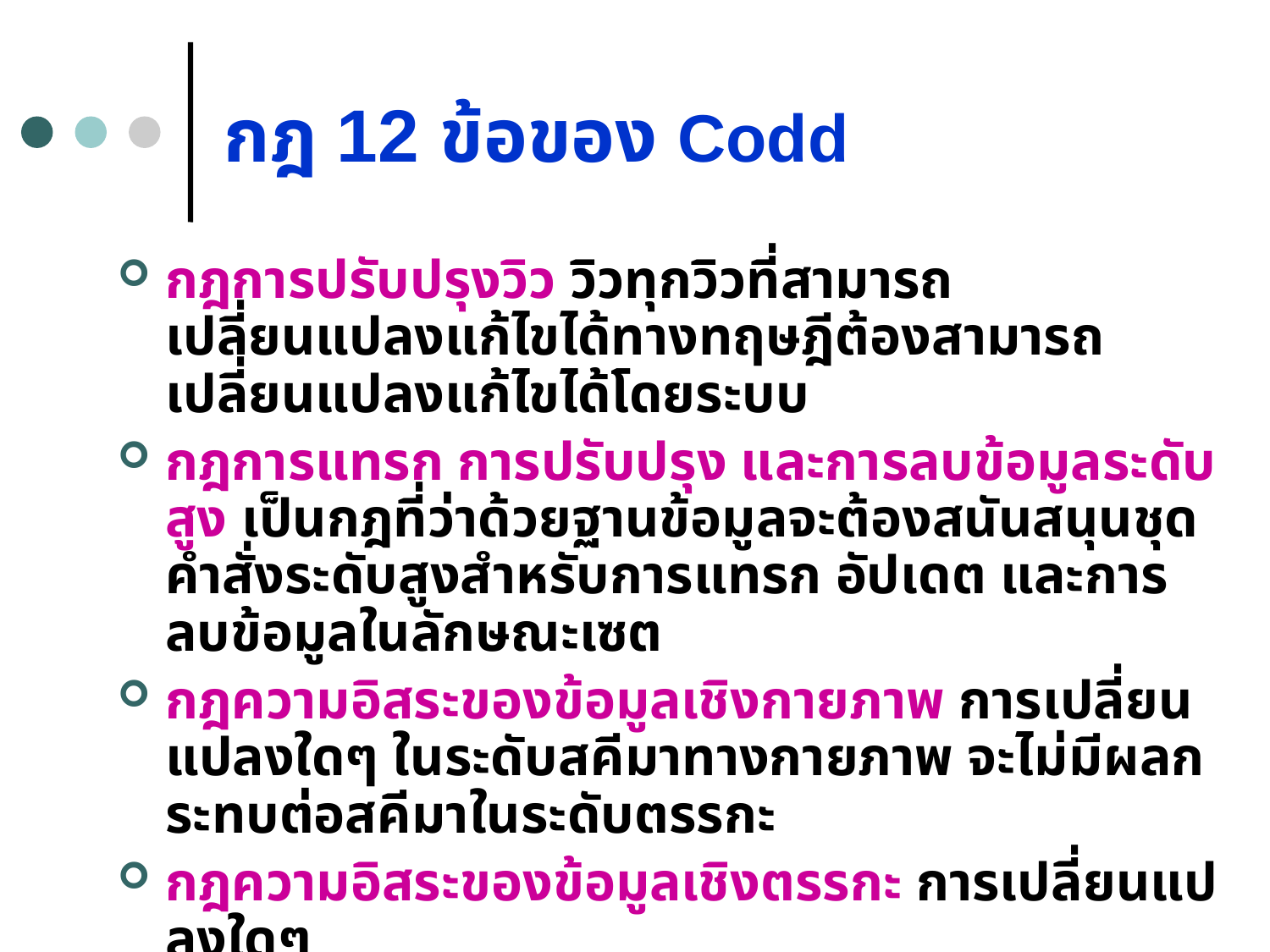

# กฎ 12 ข้อของ Codd
กฎการปรับปรุงวิว วิวทุกวิวที่สามารถเปลี่ยนแปลงแก้ไขได้ทางทฤษฎีต้องสามารถเปลี่ยนแปลงแก้ไขได้โดยระบบ
กฎการแทรก การปรับปรุง และการลบข้อมูลระดับสูง เป็นกฎที่ว่าด้วยฐานข้อมูลจะต้องสนันสนุนชุดคำสั่งระดับสูงสำหรับการแทรก อัปเดต และการลบข้อมูลในลักษณะเซต
กฎความอิสระของข้อมูลเชิงกายภาพ การเปลี่ยนแปลงใดๆ ในระดับสคีมาทางกายภาพ จะไม่มีผลกระทบต่อสคีมาในระดับตรรกะ
กฎความอิสระของข้อมูลเชิงตรรกะ การเปลี่ยนแปลงใดๆ
ในสคีมาทางตรรกะ จะไม่มีผลกระทบต่อโปรแกรมประยุกต์